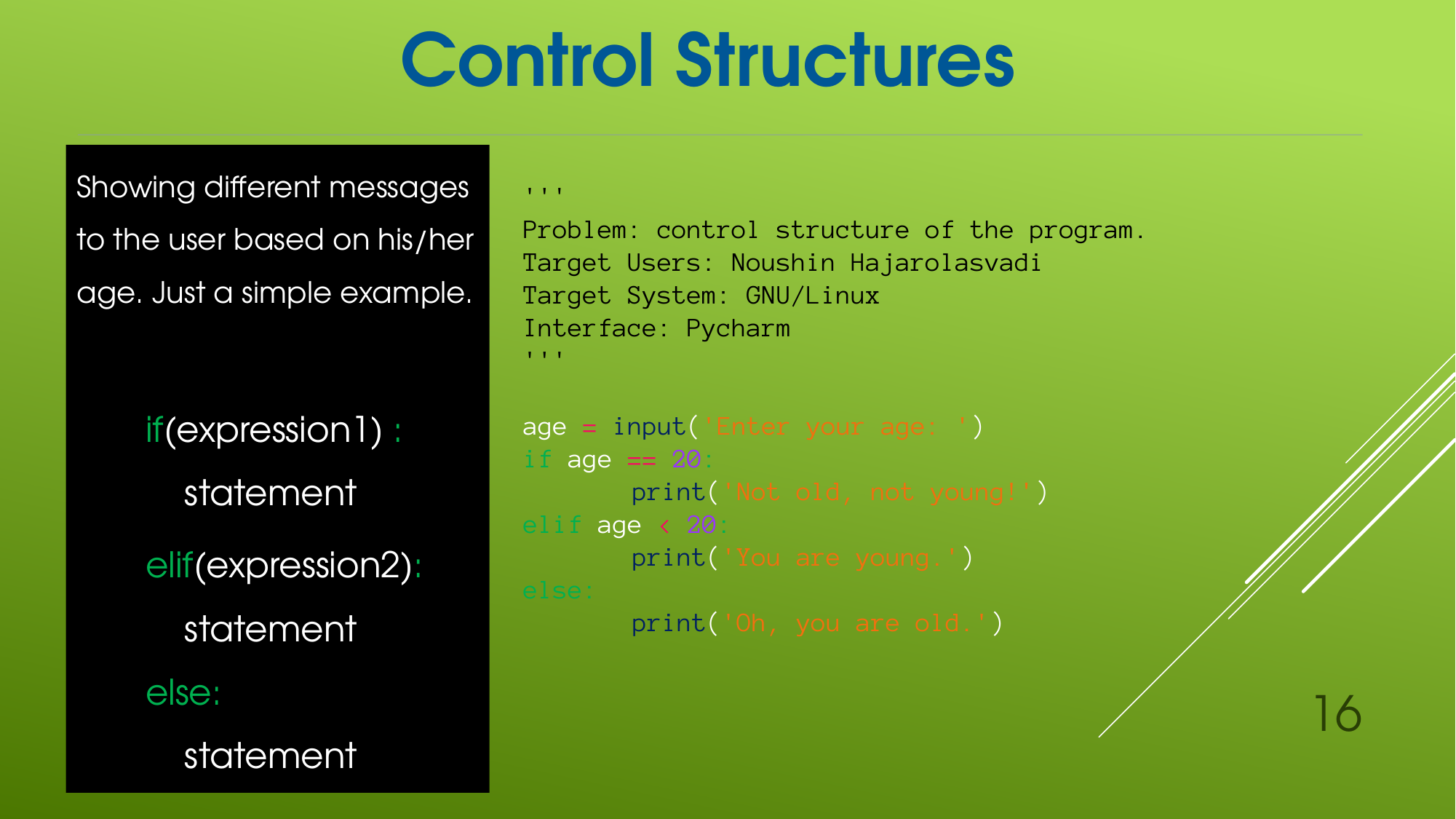

Control Structures
Showing different messages to the user based on his/her age. Just a simple example.

if(expression1) :
    statement
elif(expression2):
    statement
else:
    statement
'''
Problem: control structure of the program.
Target Users: Noushin Hajarolasvadi
Target System: GNU/Linux
Interface: Pycharm
'''

age = input('Enter your age: ')
if age == 20:
	print('Not old, not young!')
elif age < 20:
	print('You are young.')
else:
	print('Oh, you are old.')
16